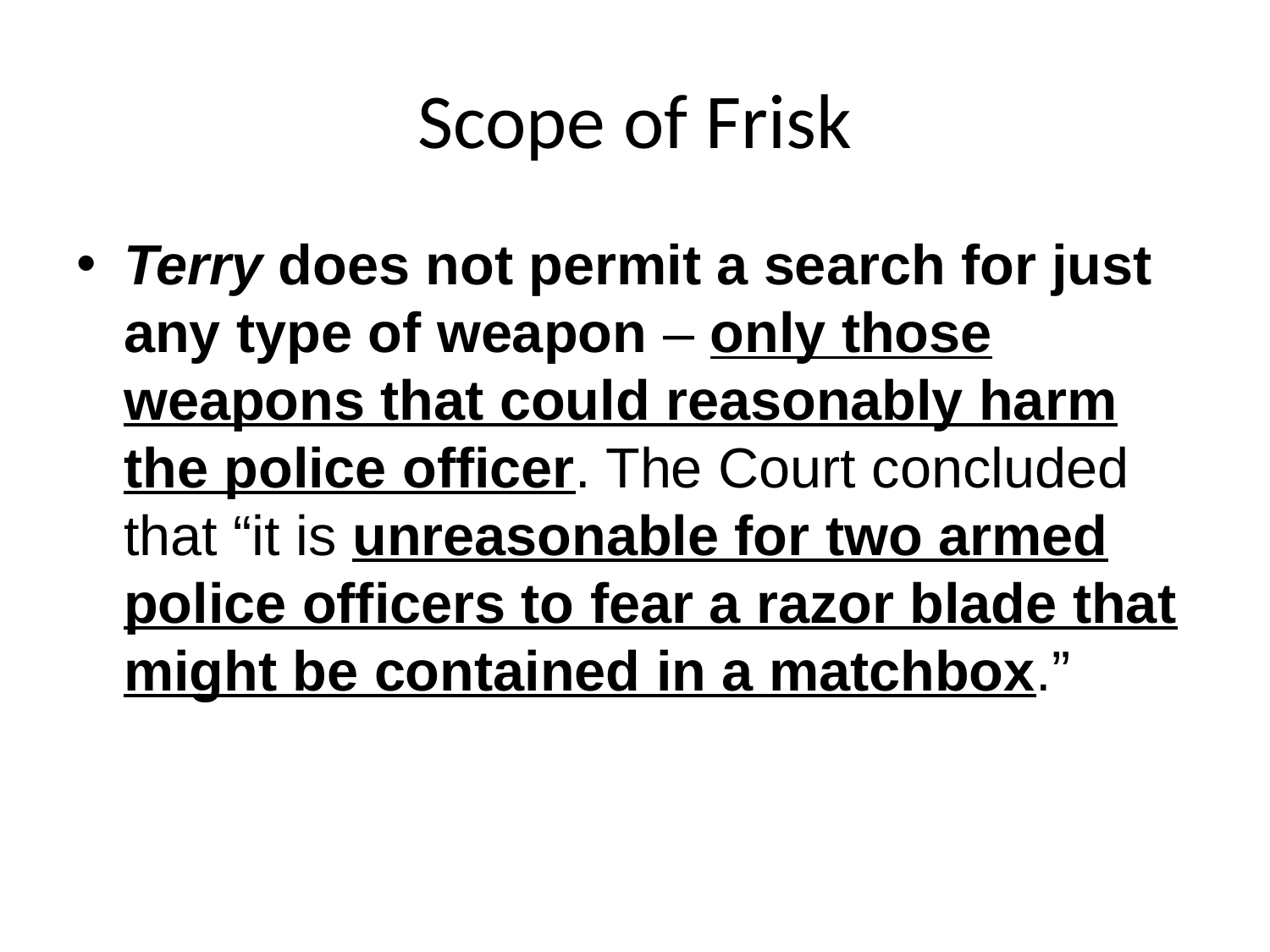

# Scope of Frisk
Terry does not permit a search for just any type of weapon – only those weapons that could reasonably harm the police officer. The Court concluded that “it is unreasonable for two armed police officers to fear a razor blade that might be contained in a matchbox.”